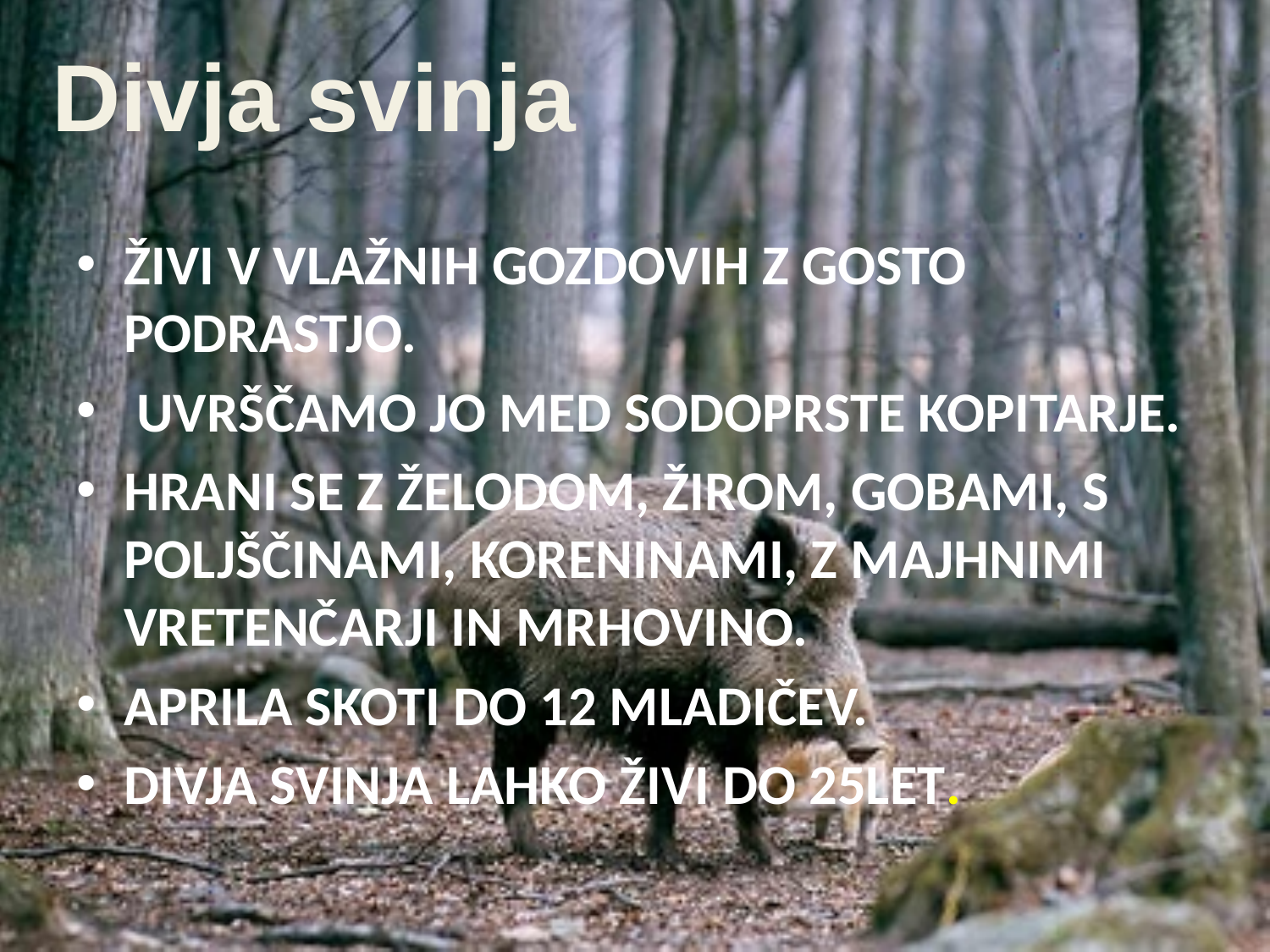

Divja svinja
ŽIVI V VLAŽNIH GOZDOVIH Z GOSTO PODRASTJO.
 UVRŠČAMO JO MED SODOPRSTE KOPITARJE.
HRANI SE Z ŽELODOM, ŽIROM, GOBAMI, S POLJŠČINAMI, KORENINAMI, Z MAJHNIMI VRETENČARJI IN MRHOVINO.
APRILA SKOTI DO 12 MLADIČEV.
DIVJA SVINJA LAHKO ŽIVI DO 25LET.